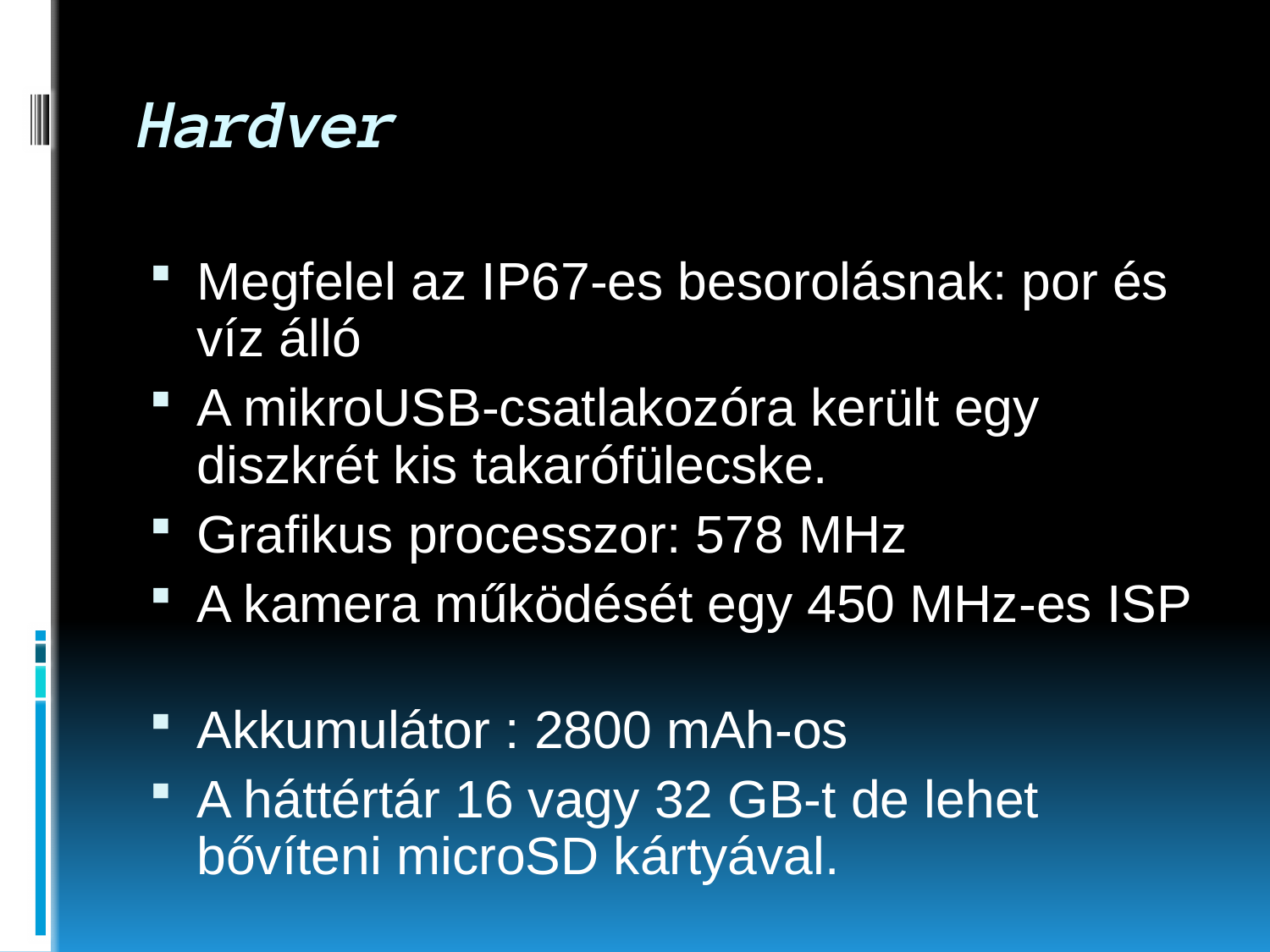

# Hardver
Megfelel az IP67-es besorolásnak: por és víz álló
A mikroUSB-csatlakozóra került egy diszkrét kis takarófülecske.
Grafikus processzor: 578 MHz
A kamera működését egy 450 MHz-es ISP
Akkumulátor : 2800 mAh-os
A háttértár 16 vagy 32 GB-t de lehet bővíteni microSD kártyával.